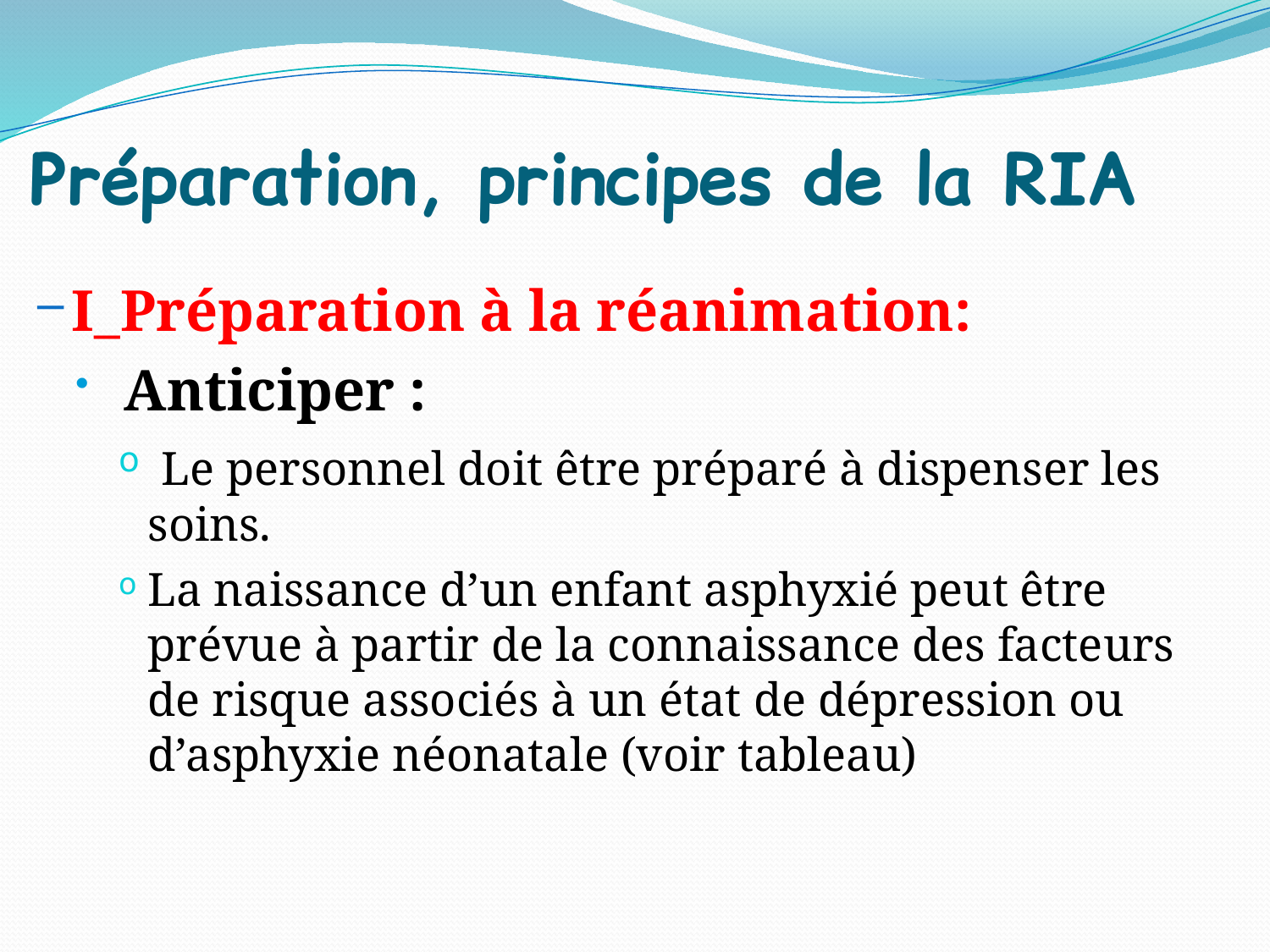

# Préparation, principes de la RIA
I_Préparation à la réanimation:
 Anticiper :
 Le personnel doit être préparé à dispenser les soins.
La naissance d’un enfant asphyxié peut être prévue à partir de la connaissance des facteurs de risque associés à un état de dépression ou d’asphyxie néonatale (voir tableau)